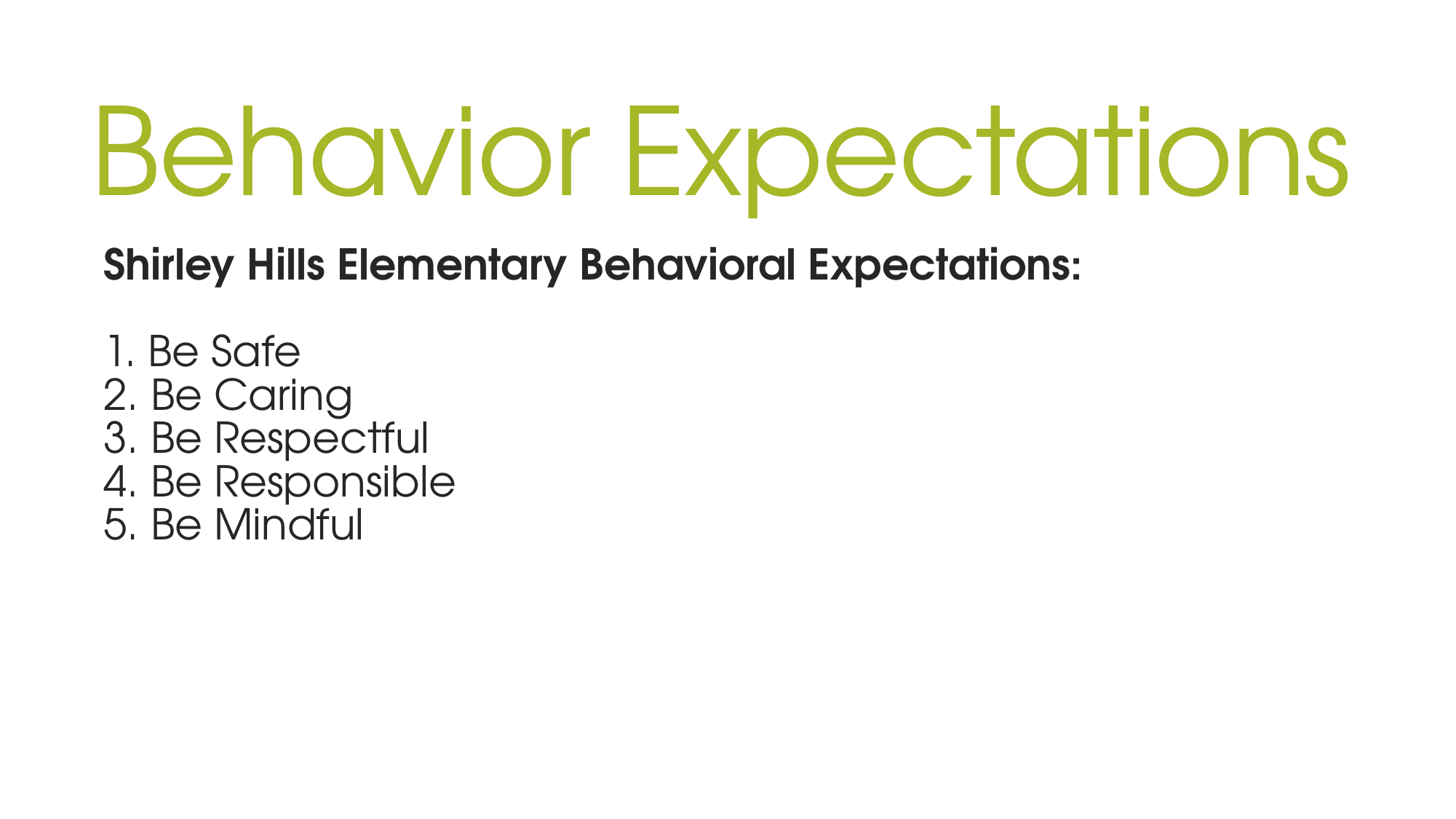

# Behavior Expectations
Shirley Hills Elementary Behavioral Expectations:

1. Be Safe
2. Be Caring
3. Be Respectful
4. Be Responsible
5. Be Mindful